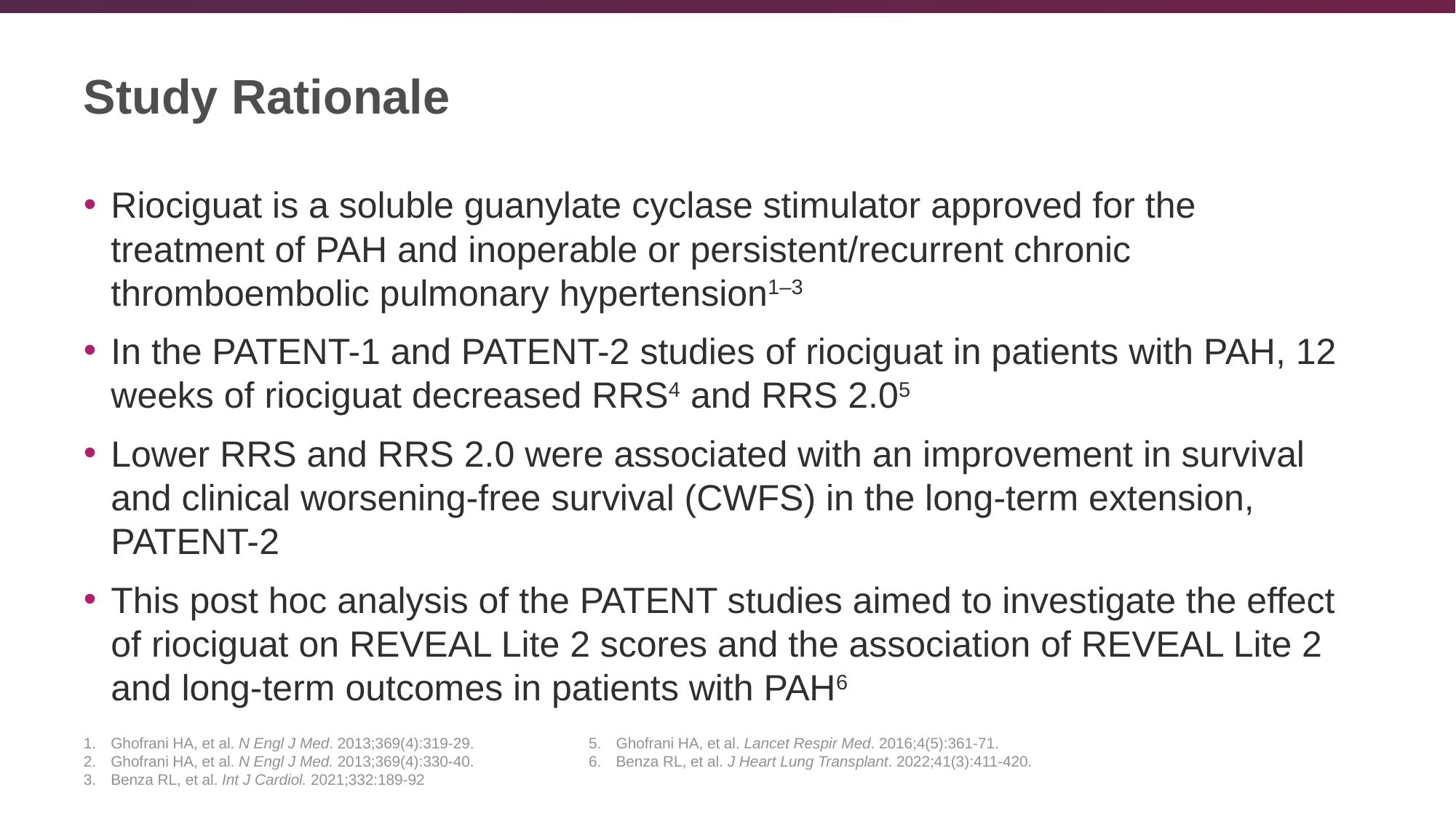

# Study Rationale
Riociguat is a soluble guanylate cyclase stimulator approved for the treatment of PAH and inoperable or persistent/recurrent chronic thromboembolic pulmonary hypertension1–3
In the PATENT-1 and PATENT-2 studies of riociguat in patients with PAH, 12 weeks of riociguat decreased RRS4 and RRS 2.05
Lower RRS and RRS 2.0 were associated with an improvement in survival and clinical worsening-free survival (CWFS) in the long-term extension, PATENT-2
This post hoc analysis of the PATENT studies aimed to investigate the effect of riociguat on REVEAL Lite 2 scores and the association of REVEAL Lite 2 and long-term outcomes in patients with PAH6

Ghofrani HA, et al. N Engl J Med. 2013;369(4):319-29.
Ghofrani HA, et al. N Engl J Med. 2013;369(4):330-40.
Benza RL, et al. Int J Cardiol. 2021;332:189-92

Rubin LJ, et al. Eur Respir J. 2015;45(5):1303-13.
Ghofrani HA, et al. Lancet Respir Med. 2016;4(5):361-71.
Benza RL, et al. J Heart Lung Transplant. 2022;41(3):411-420.